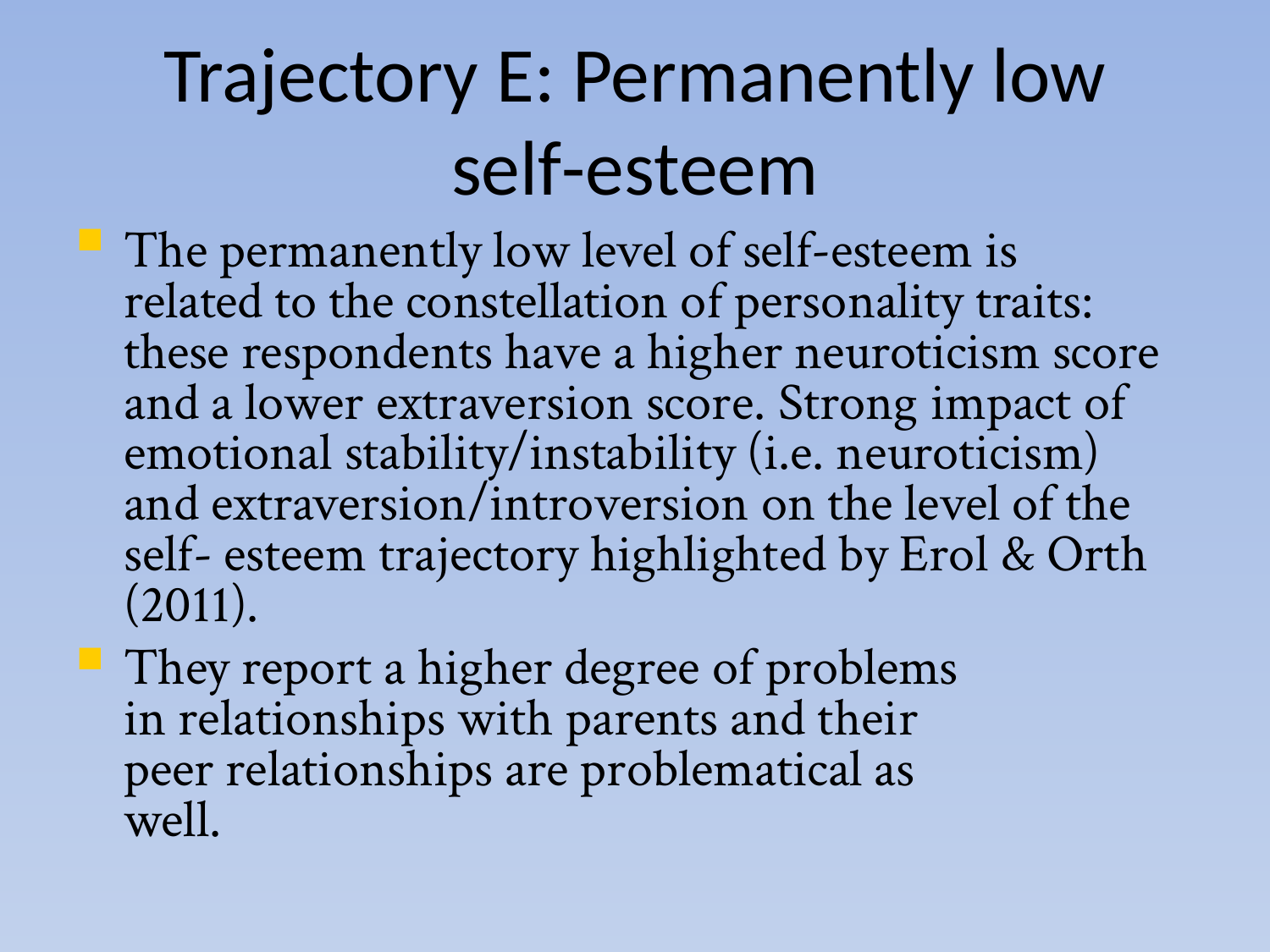

# Trajectory E: Permanently low
self-esteem
The permanently low level of self-esteem is related to the constellation of personality traits: these respondents have a higher neuroticism score and a lower extraversion score. Strong impact of emotional stability/instability (i.e. neuroticism) and extraversion/introversion on the level of the self- esteem trajectory highlighted by Erol & Orth (2011).
They report a higher degree of problems in relationships with parents and their peer relationships are problematical as well.